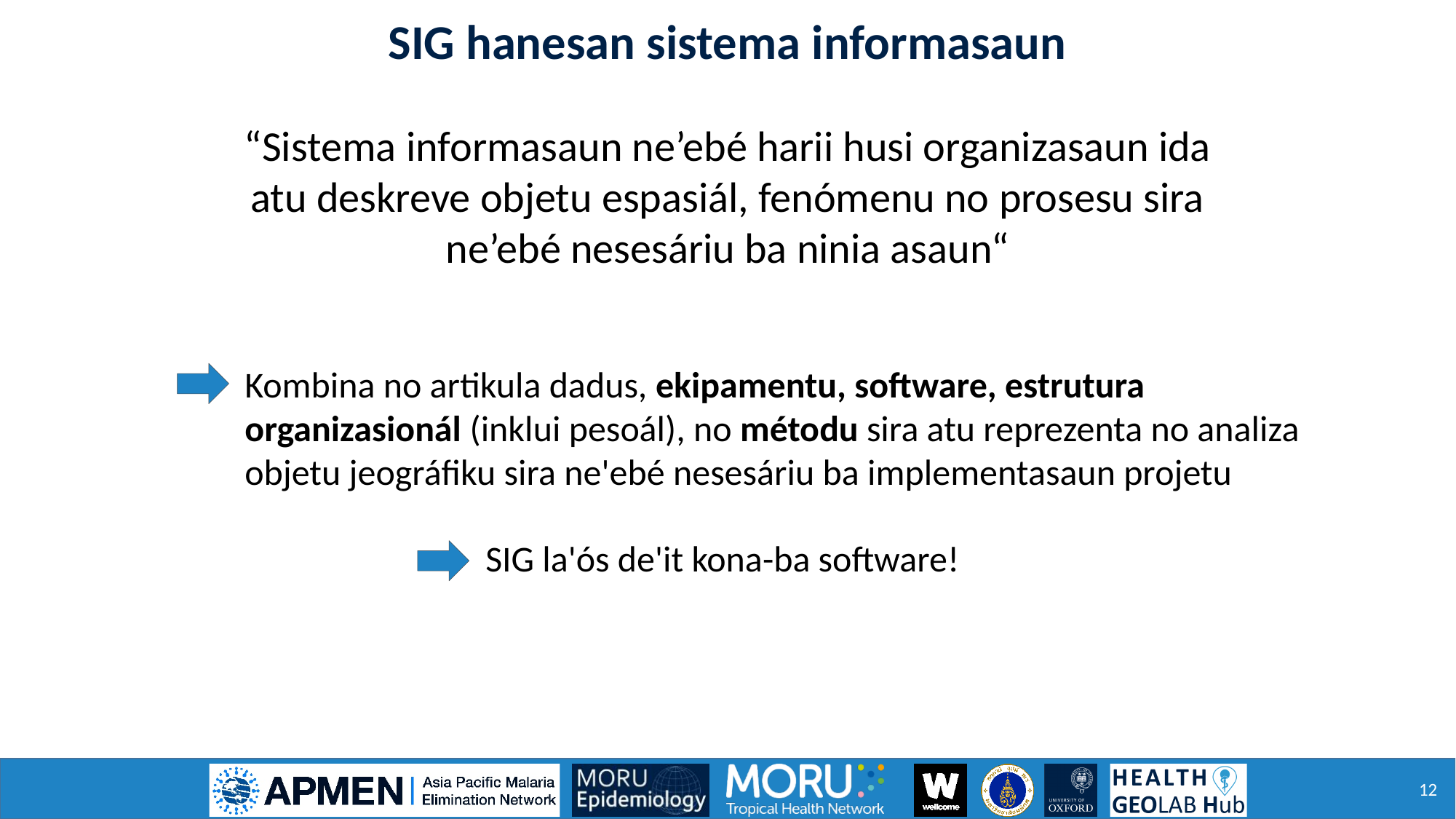

SIG hanesan sistema informasaun
“Sistema informasaun ne’ebé harii husi organizasaun ida atu deskreve objetu espasiál, fenómenu no prosesu sira ne’ebé nesesáriu ba ninia asaun“
Kombina no artikula dadus, ekipamentu, software, estrutura organizasionál (inklui pesoál), no métodu sira atu reprezenta no analiza objetu jeográfiku sira ne'ebé nesesáriu ba implementasaun projetu

SIG la'ós de'it kona-ba software!

12